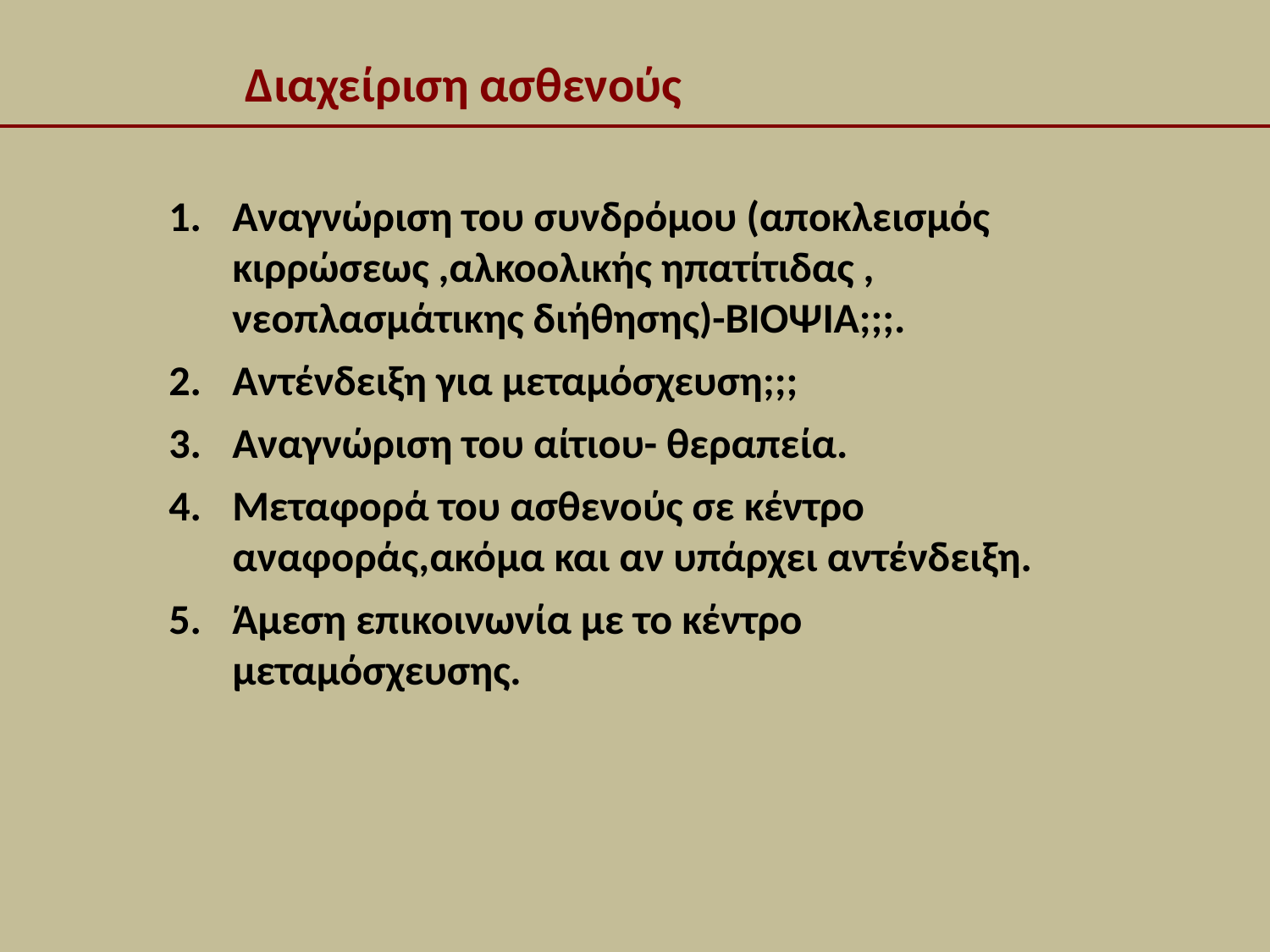

# Διαχείριση ασθενούς

Αναγνώριση του συνδρόμου (αποκλεισμός κιρρώσεως ,αλκοολικής ηπατίτιδας , νεοπλασμάτικης διήθησης)-ΒΙΟΨΙΑ;;;.
Αντένδειξη για μεταμόσχευση;;;
Αναγνώριση του αίτιου- θεραπεία.
Μεταφορά του ασθενούς σε κέντρο αναφοράς,ακόμα και αν υπάρχει αντένδειξη.
Άμεση επικοινωνία με το κέντρο μεταμόσχευσης.